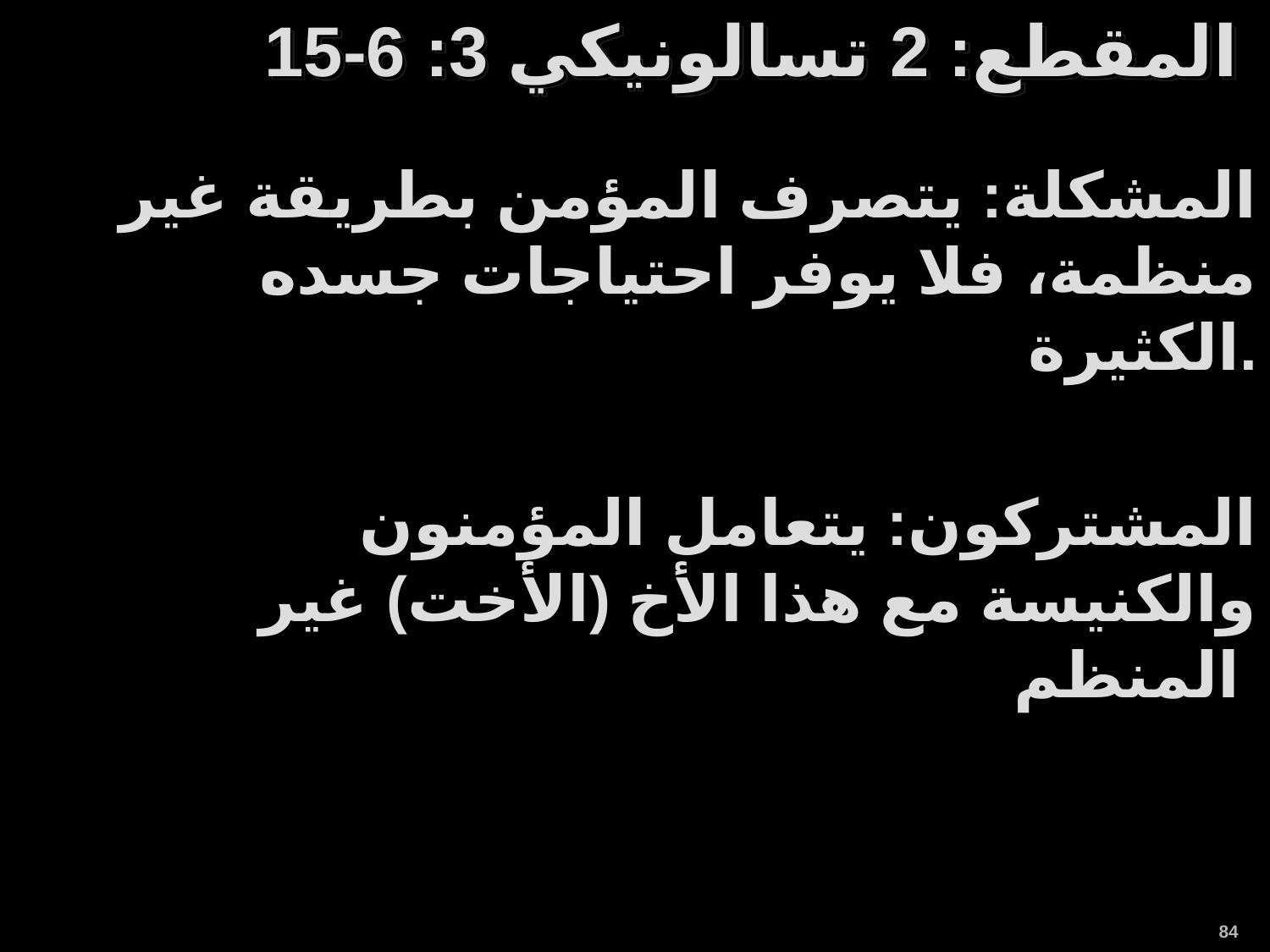

المقطع: 2 تسالونيكي 3: 6-15
المشكلة: يتصرف المؤمن بطريقة غير منظمة، فلا يوفر احتياجات جسده الكثيرة.
المشتركون: يتعامل المؤمنون والكنيسة مع هذا الأخ (الأخت) غير المنظم
84